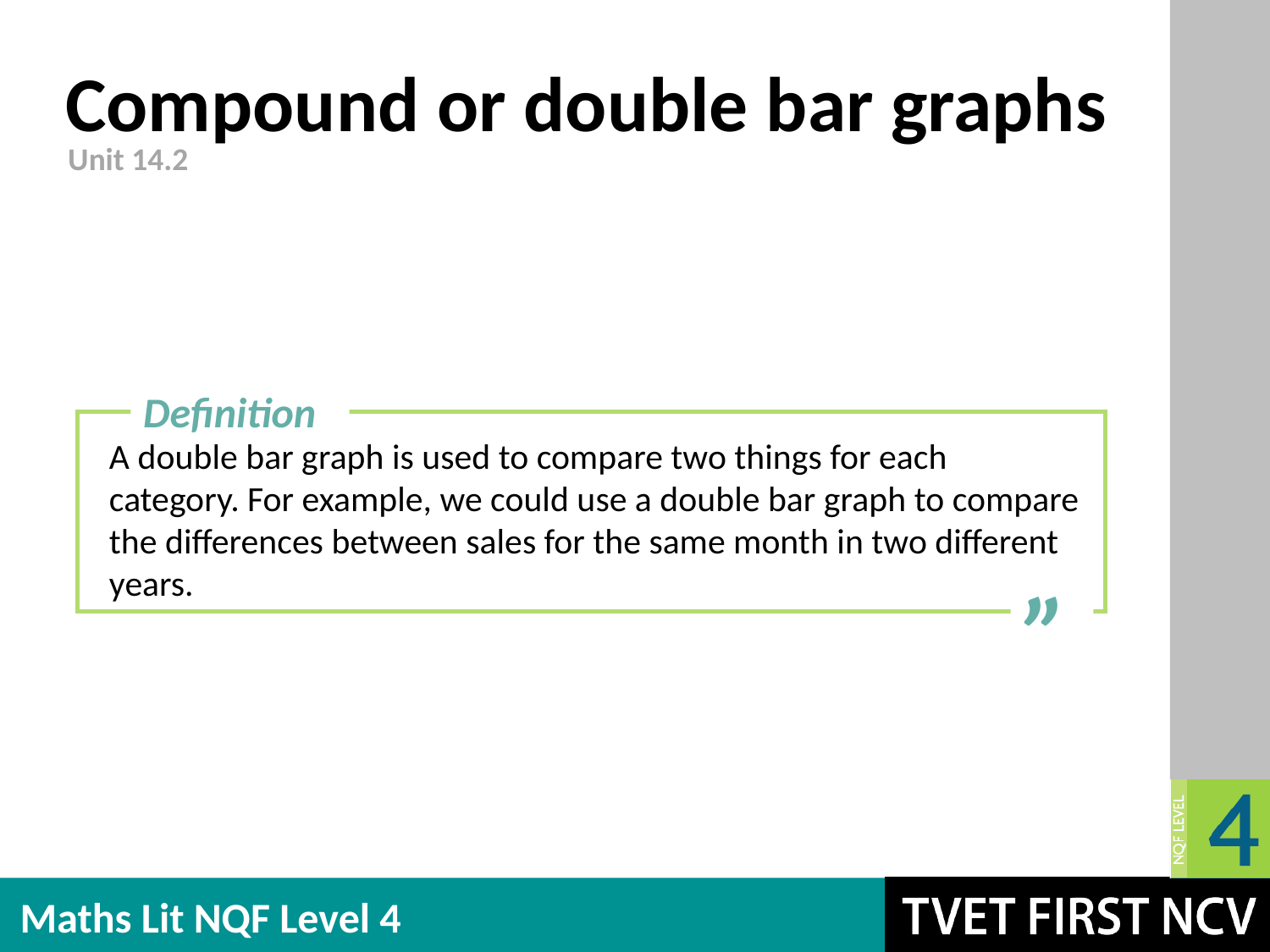

# Compound or double bar graphs
Unit 14.2
Definition

A double bar graph is used to compare two things for each category. For example, we could use a double bar graph to compare the differences between sales for the same month in two different years.
”